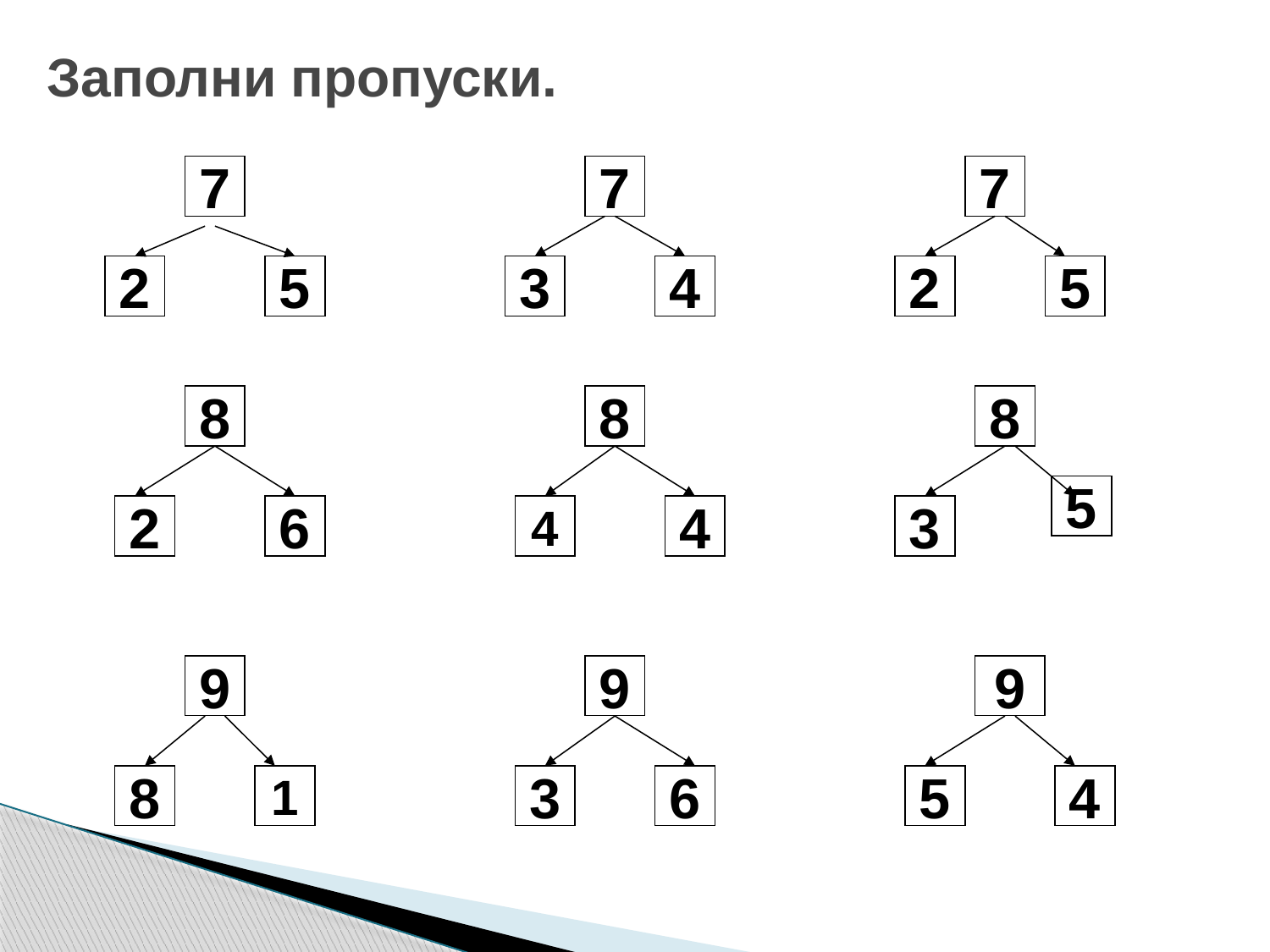

# Заполни пропуски.

7
7
7

2
5
3
4
2
5

8
8
8

5

2
6

4
4
3
9
9
9

8
1
3
6
5
4